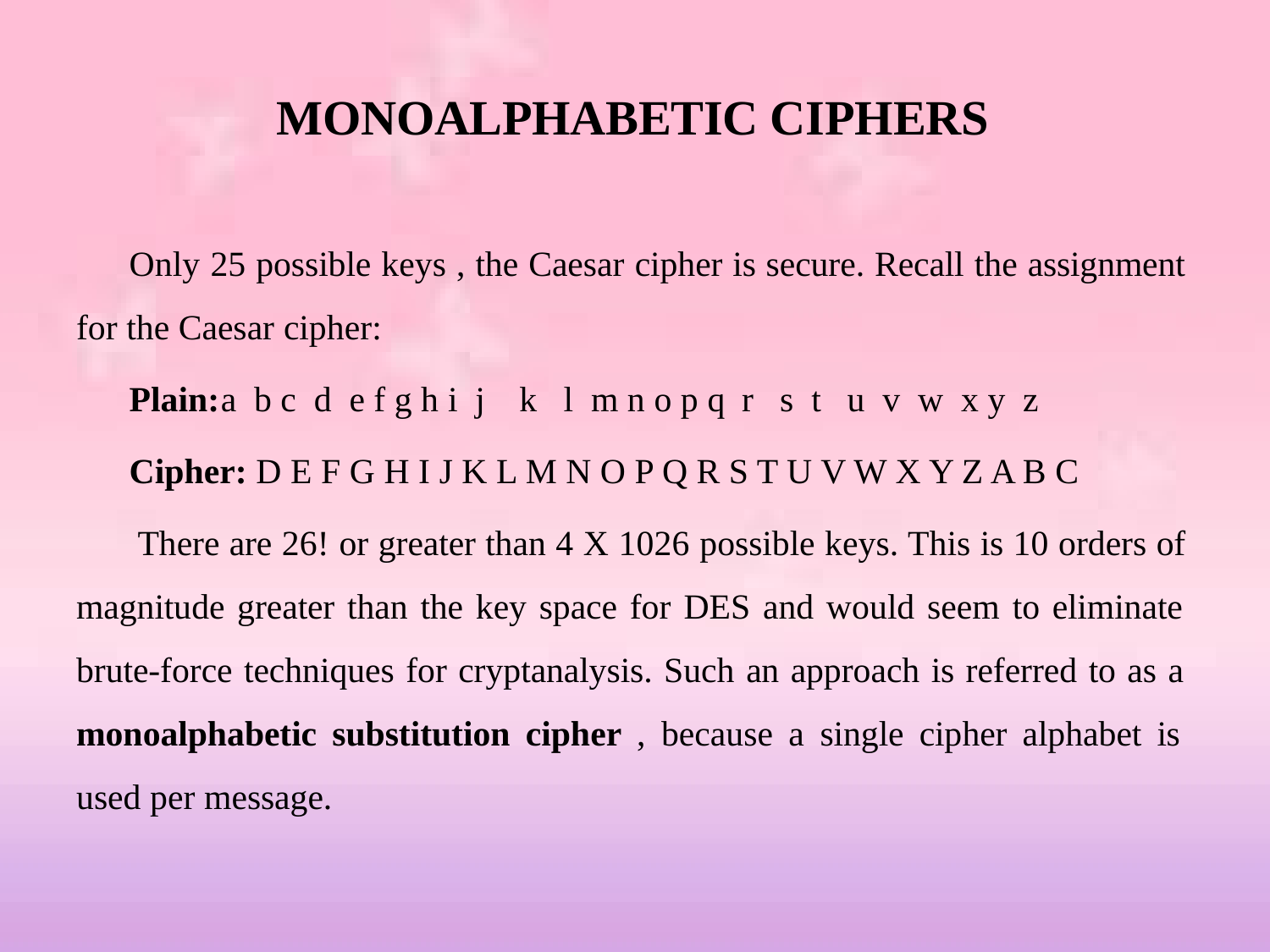

# MONOALPHABETIC CIPHERS
Only 25 possible keys , the Caesar cipher is secure. Recall the assignment  for the Caesar cipher:
Plain:	a b c	d	e f g h i j	k	l  m n o p q	r	s  t	u	v	w	x y	z
Cipher: D E F G H I J K L M N O P Q R S T U V W X Y Z A B C
There are 26! or greater than 4 X 1026 possible keys. This is 10 orders of  magnitude greater than the key space for DES and would seem to eliminate  brute-force techniques for cryptanalysis. Such an approach is referred to as a  monoalphabetic substitution cipher , because a single cipher alphabet is  used per message.